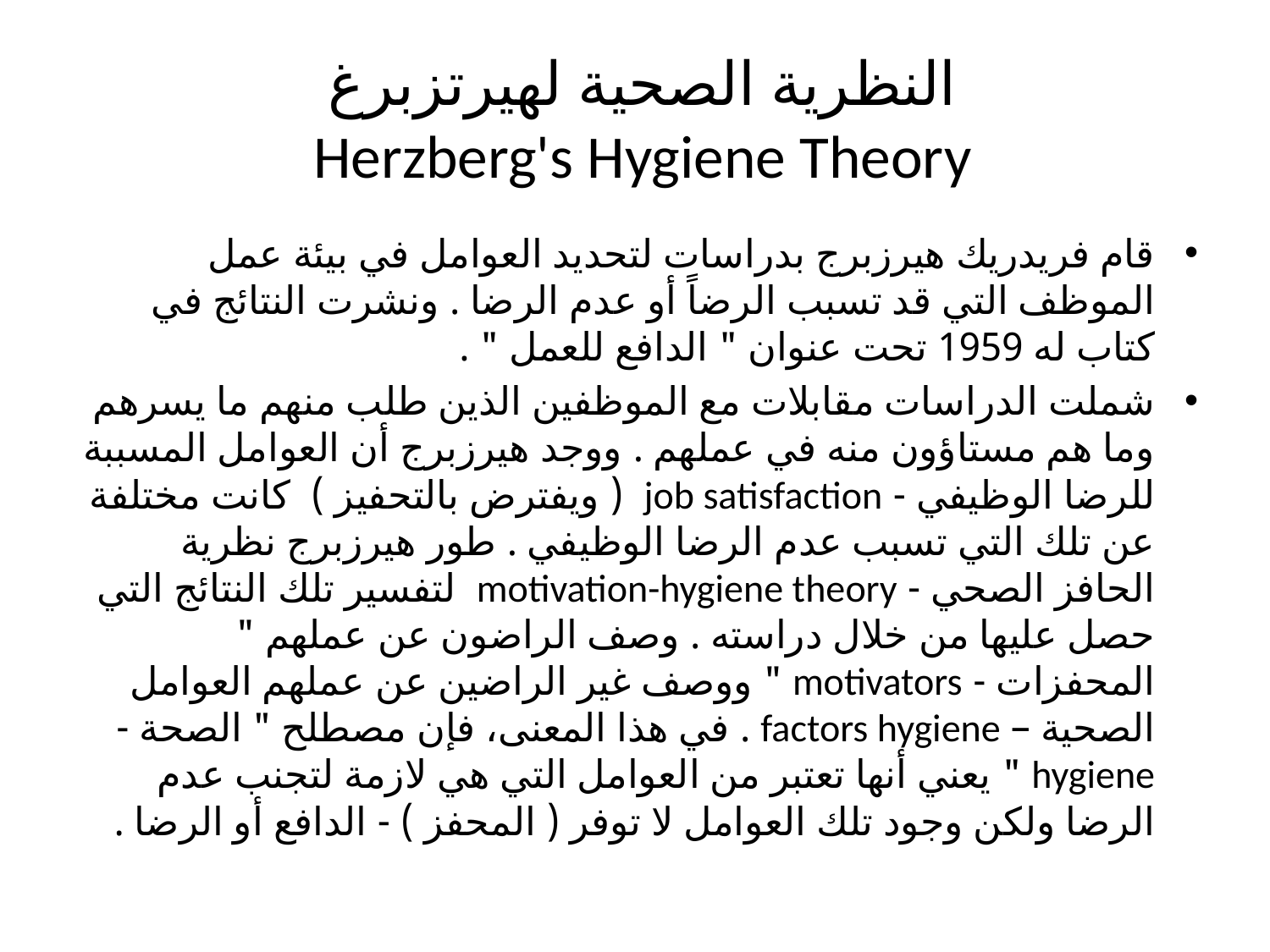

# النظرية الصحية لهيرتزبرغ Herzberg's Hygiene Theory
قام فريدريك هيرزبرج بدراسات لتحديد العوامل في بيئة عمل الموظف التي قد تسبب الرضاً أو عدم الرضا . ونشرت النتائج في كتاب له 1959 تحت عنوان " الدافع للعمل " .
شملت الدراسات مقابلات مع الموظفين الذين طلب منهم ما يسرهم وما هم مستاؤون منه في عملهم . ووجد هيرزبرج أن العوامل المسببة للرضا الوظيفي - job satisfaction  ( ويفترض بالتحفيز )  كانت مختلفة عن تلك التي تسبب عدم الرضا الوظيفي . طور هيرزبرج نظرية الحافز الصحي - motivation-hygiene theory  لتفسير تلك النتائج التي حصل عليها من خلال دراسته . وصف الراضون عن عملهم " المحفزات - motivators " ووصف غير الراضين عن عملهم العوامل الصحية – factors hygiene . في هذا المعنى، فإن مصطلح " الصحة - hygiene " يعني أنها تعتبر من العوامل التي هي لازمة لتجنب عدم الرضا ولكن وجود تلك العوامل لا توفر ( المحفز ) - الدافع أو الرضا .